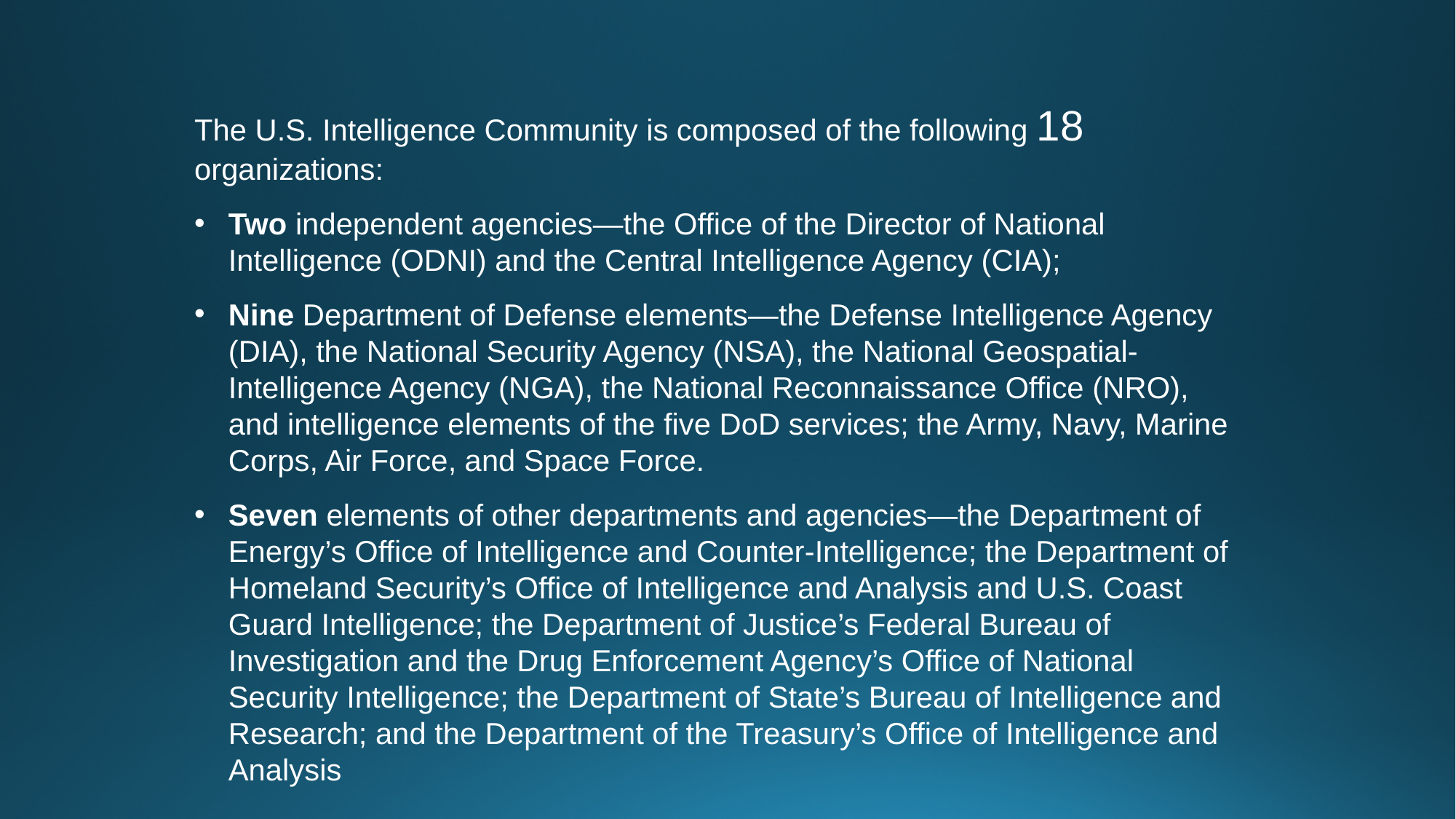

The U.S. Intelligence Community is composed of the following 18 organizations:
Two independent agencies—the Office of the Director of National Intelligence (ODNI) and the Central Intelligence Agency (CIA);
Nine Department of Defense elements—the Defense Intelligence Agency (DIA), the National Security Agency (NSA), the National Geospatial- Intelligence Agency (NGA), the National Reconnaissance Office (NRO), and intelligence elements of the five DoD services; the Army, Navy, Marine Corps, Air Force, and Space Force.
Seven elements of other departments and agencies—the Department of Energy’s Office of Intelligence and Counter-Intelligence; the Department of Homeland Security’s Office of Intelligence and Analysis and U.S. Coast Guard Intelligence; the Department of Justice’s Federal Bureau of Investigation and the Drug Enforcement Agency’s Office of National Security Intelligence; the Department of State’s Bureau of Intelligence and Research; and the Department of the Treasury’s Office of Intelligence and Analysis